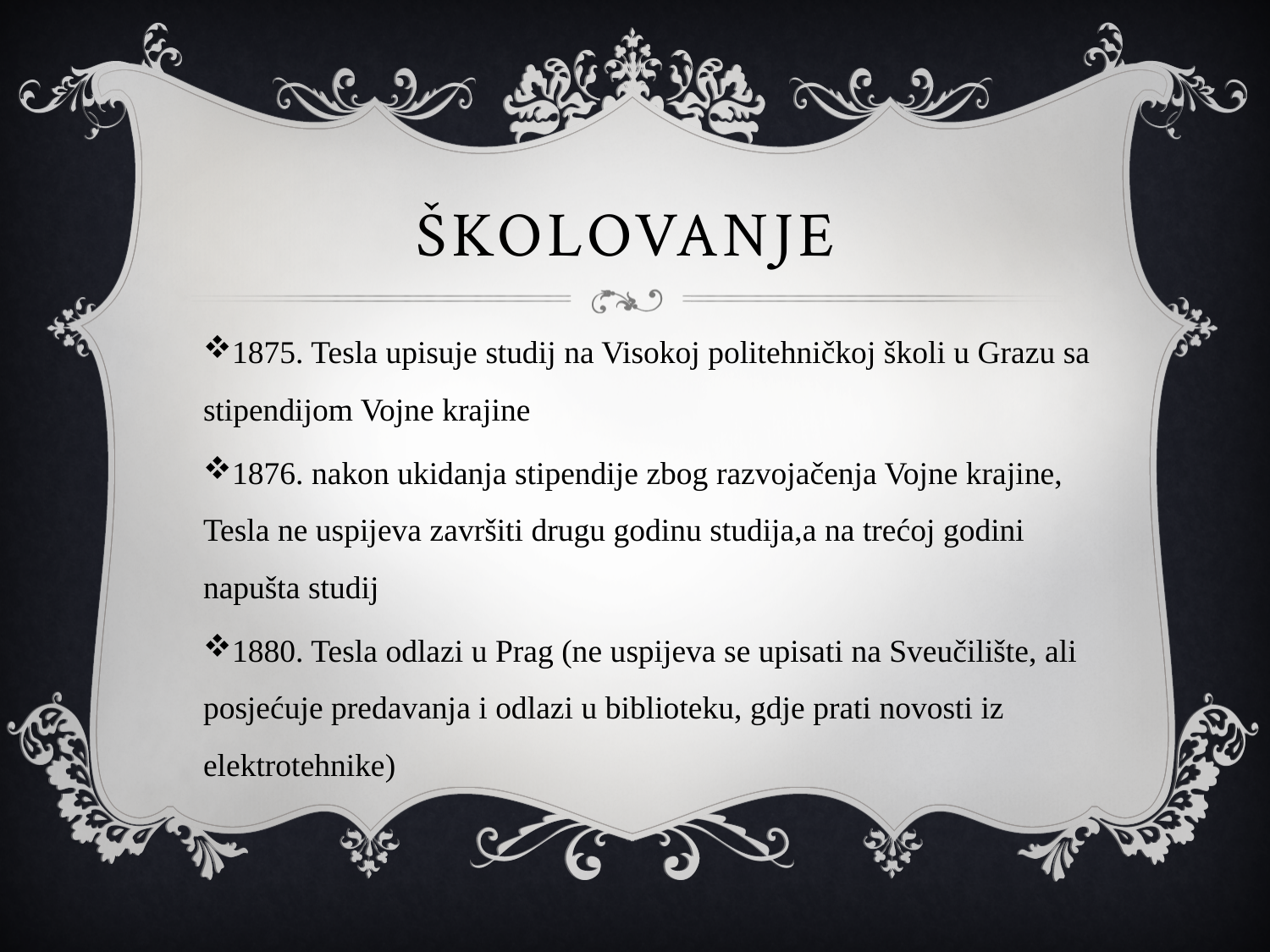

# Školovanje
1875. Tesla upisuje studij na Visokoj politehničkoj školi u Grazu sa stipendijom Vojne krajine
1876. nakon ukidanja stipendije zbog razvojačenja Vojne krajine, Tesla ne uspijeva završiti drugu godinu studija,a na trećoj godini napušta studij
1880. Tesla odlazi u Prag (ne uspijeva se upisati na Sveučilište, ali posjećuje predavanja i odlazi u biblioteku, gdje prati novosti iz elektrotehnike)